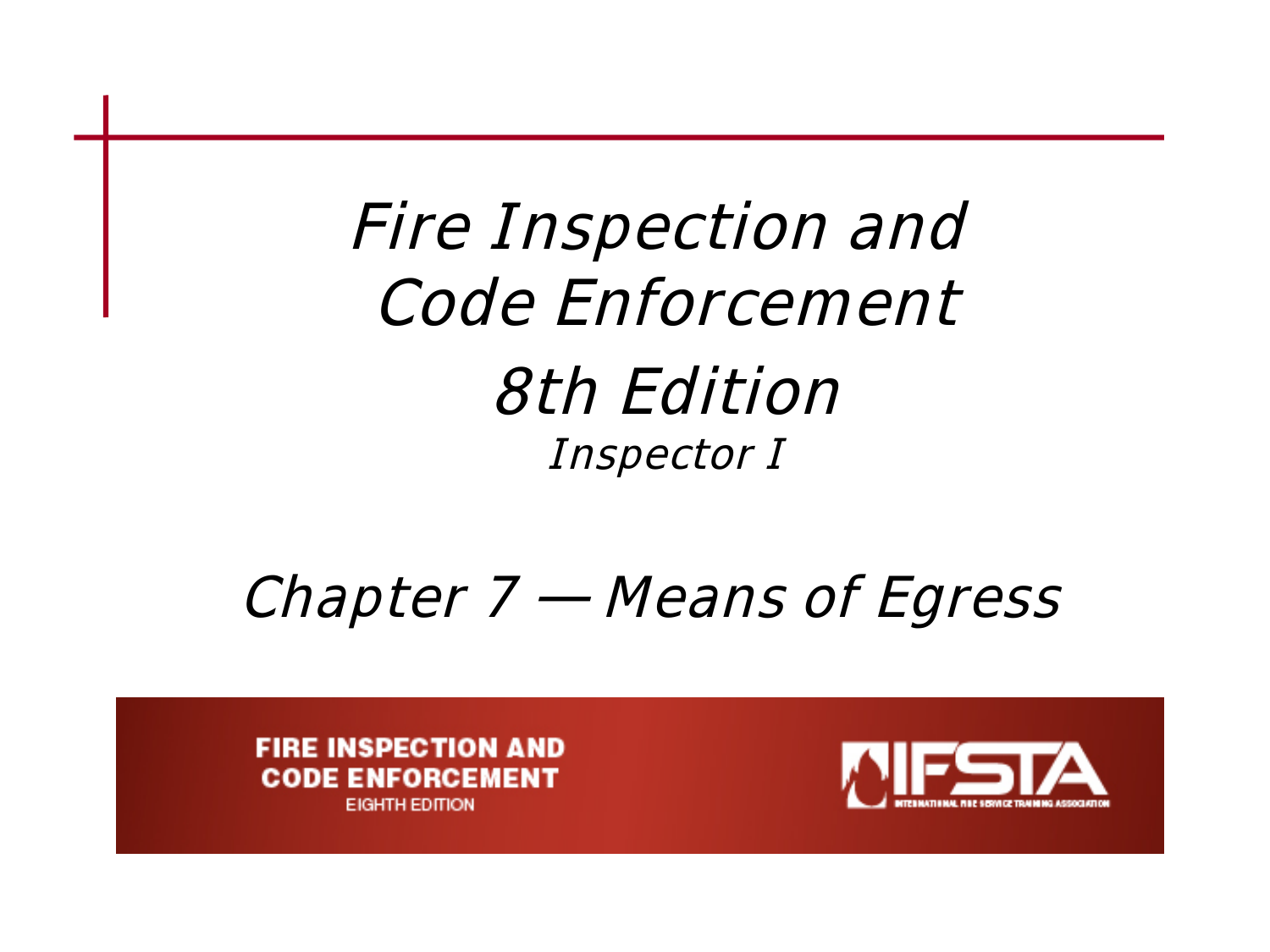

Fire Inspection and
Code Enforcement
8th Edition
Inspector I

Chapter 7 — Means of Egress